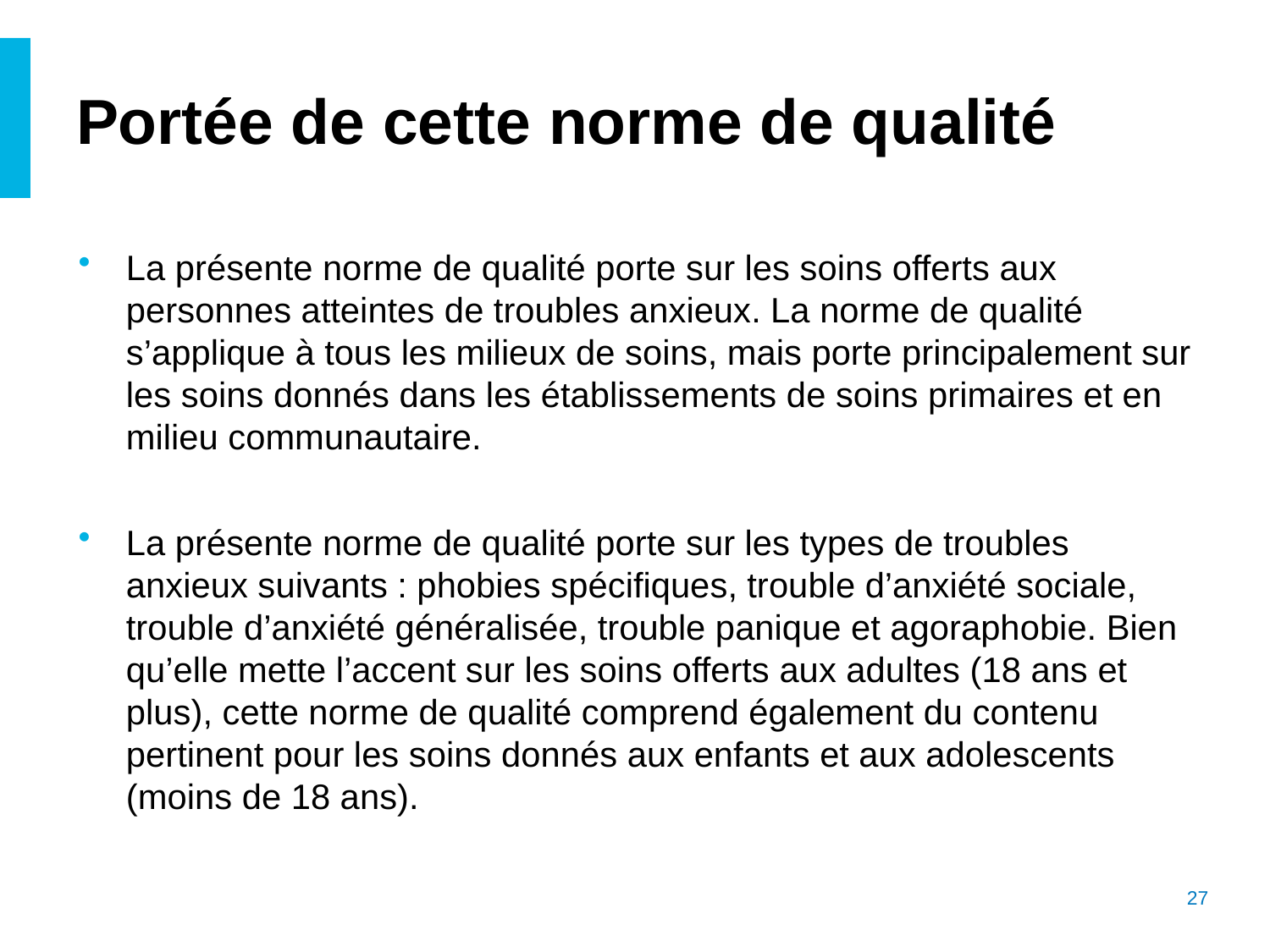

# Portée de cette norme de qualité
La présente norme de qualité porte sur les soins offerts aux personnes atteintes de troubles anxieux. La norme de qualité s’applique à tous les milieux de soins, mais porte principalement sur les soins donnés dans les établissements de soins primaires et en milieu communautaire.
La présente norme de qualité porte sur les types de troubles anxieux suivants : phobies spécifiques, trouble d’anxiété sociale, trouble d’anxiété généralisée, trouble panique et agoraphobie. Bien qu’elle mette l’accent sur les soins offerts aux adultes (18 ans et plus), cette norme de qualité comprend également du contenu pertinent pour les soins donnés aux enfants et aux adolescents (moins de 18 ans).